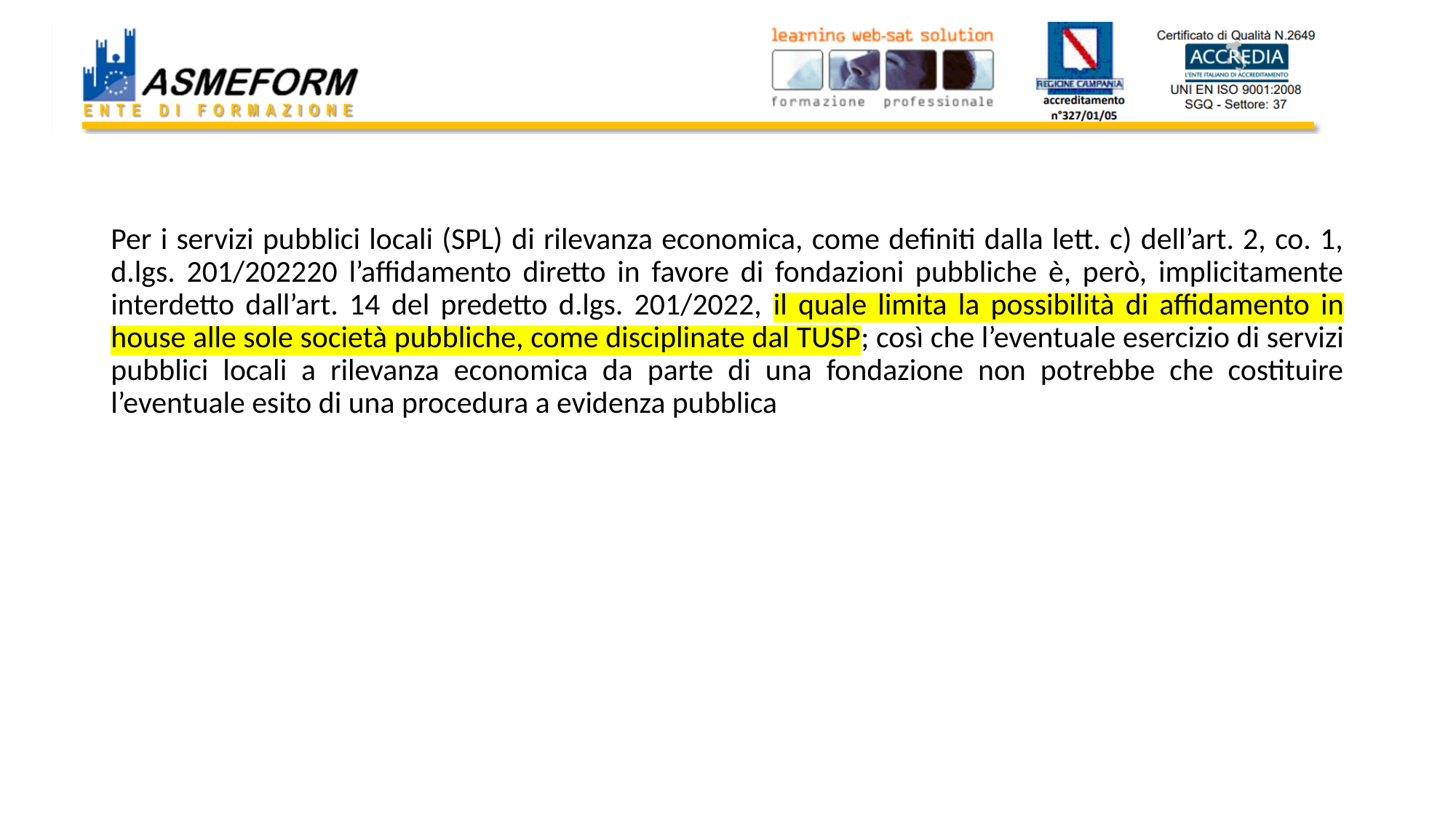

# Il divieto di affidamenti in house
16
Per i servizi pubblici locali (SPL) di rilevanza economica, come definiti dalla lett. c) dell’art. 2, co. 1, d.lgs. 201/202220 l’affidamento diretto in favore di fondazioni pubbliche è, però, implicitamente interdetto dall’art. 14 del predetto d.lgs. 201/2022, il quale limita la possibilità di affidamento in house alle sole società pubbliche, come disciplinate dal TUSP; così che l’eventuale esercizio di servizi pubblici locali a rilevanza economica da parte di una fondazione non potrebbe che costituire l’eventuale esito di una procedura a evidenza pubblica